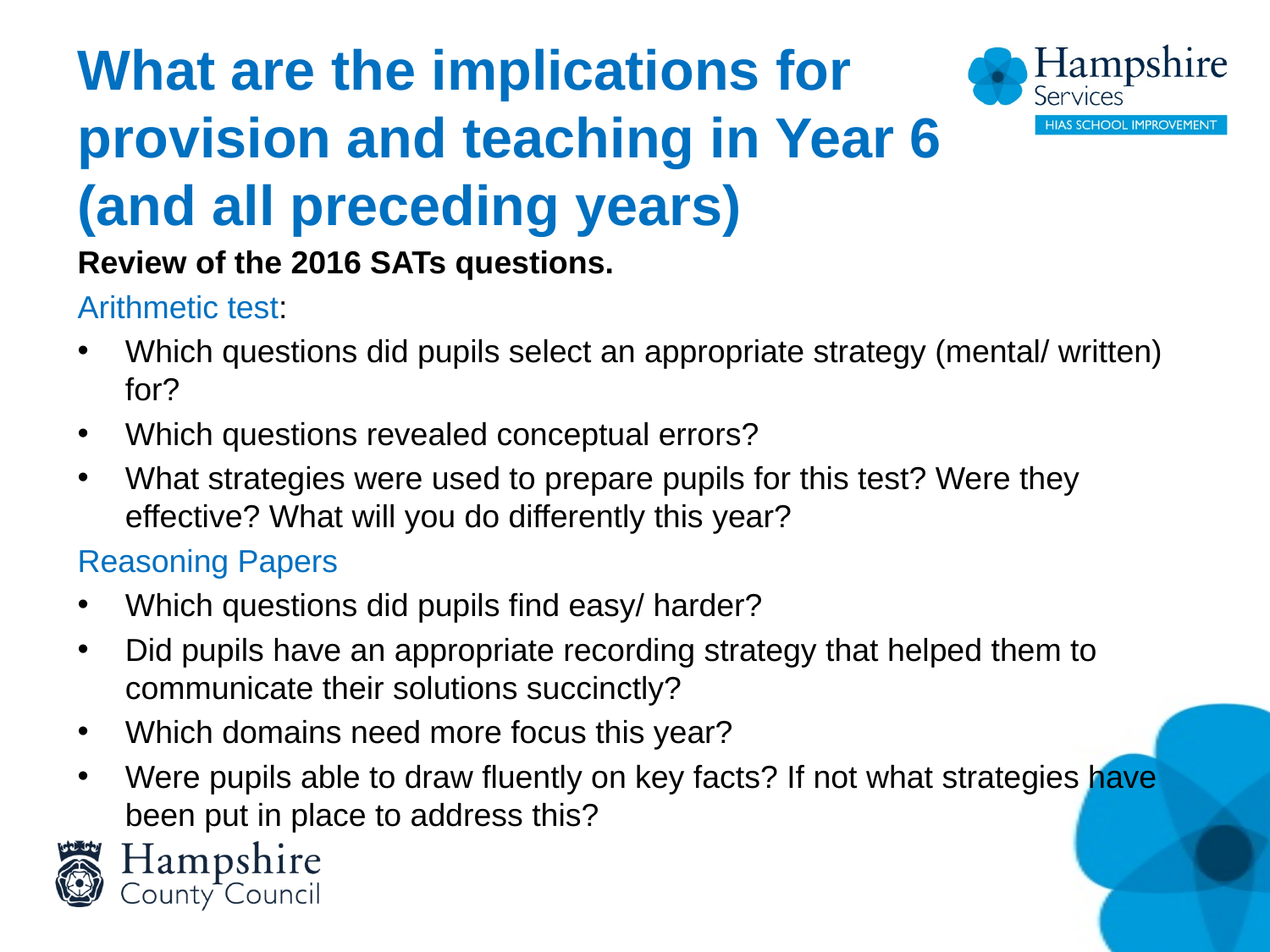

# What are the implications for provision and teaching in Year 6 (and all preceding years)
Review of the 2016 SATs questions.
Arithmetic test:
Which questions did pupils select an appropriate strategy (mental/ written) for?
Which questions revealed conceptual errors?
What strategies were used to prepare pupils for this test? Were they effective? What will you do differently this year?
Reasoning Papers
Which questions did pupils find easy/ harder?
Did pupils have an appropriate recording strategy that helped them to communicate their solutions succinctly?
Which domains need more focus this year?
Were pupils able to draw fluently on key facts? If not what strategies have been put in place to address this?